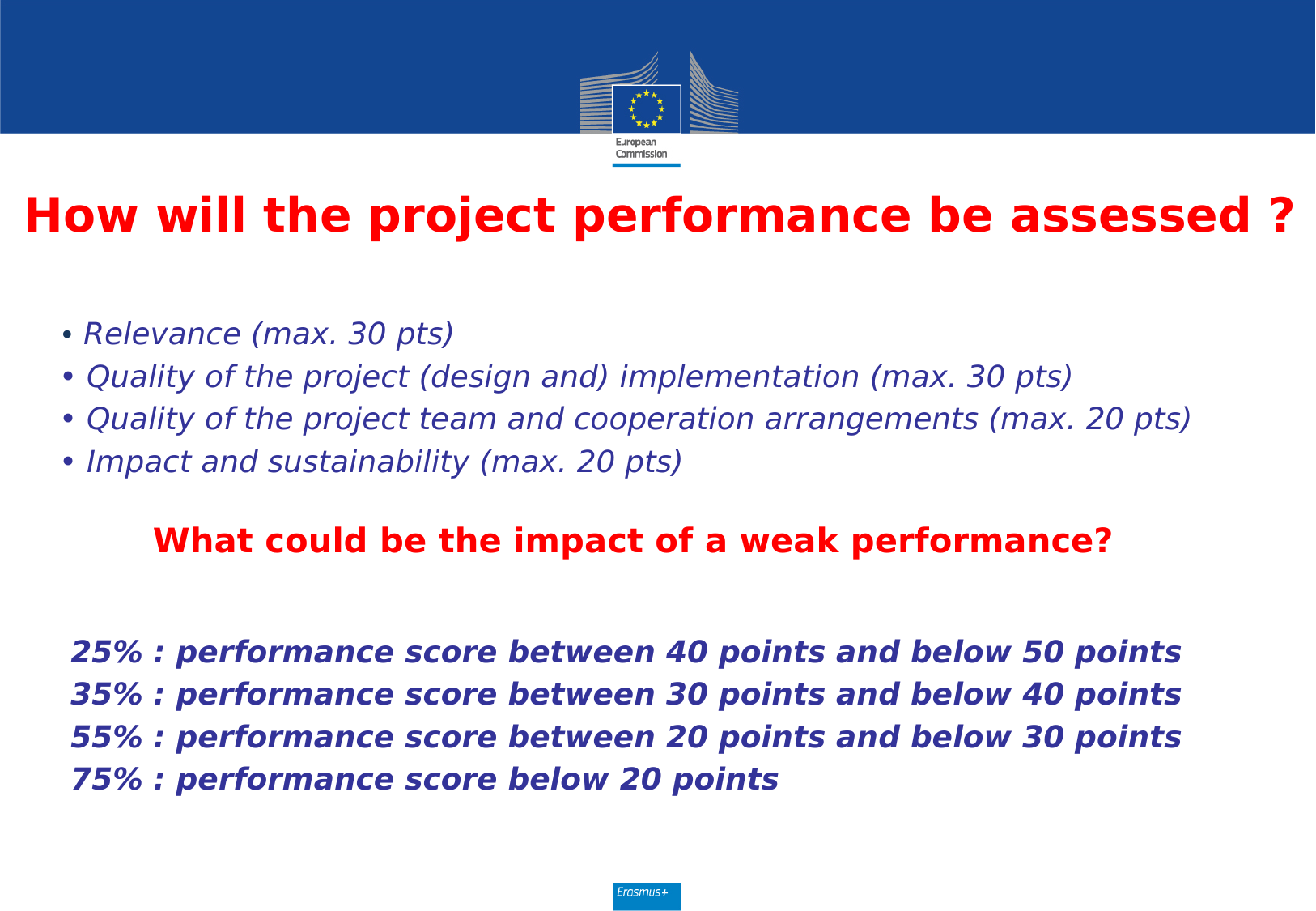

How will the project performance be assessed ?

• Relevance (max. 30 pts)
• Quality of the project (design and) implementation (max. 30 pts)
• Quality of the project team and cooperation arrangements (max. 20 pts)
• Impact and sustainability (max. 20 pts)
           What could be the impact of a weak performance?

25% : performance score between 40 points and below 50 points
35% : performance score between 30 points and below 40 points
55% : performance score between 20 points and below 30 points
75% : performance score below 20 points